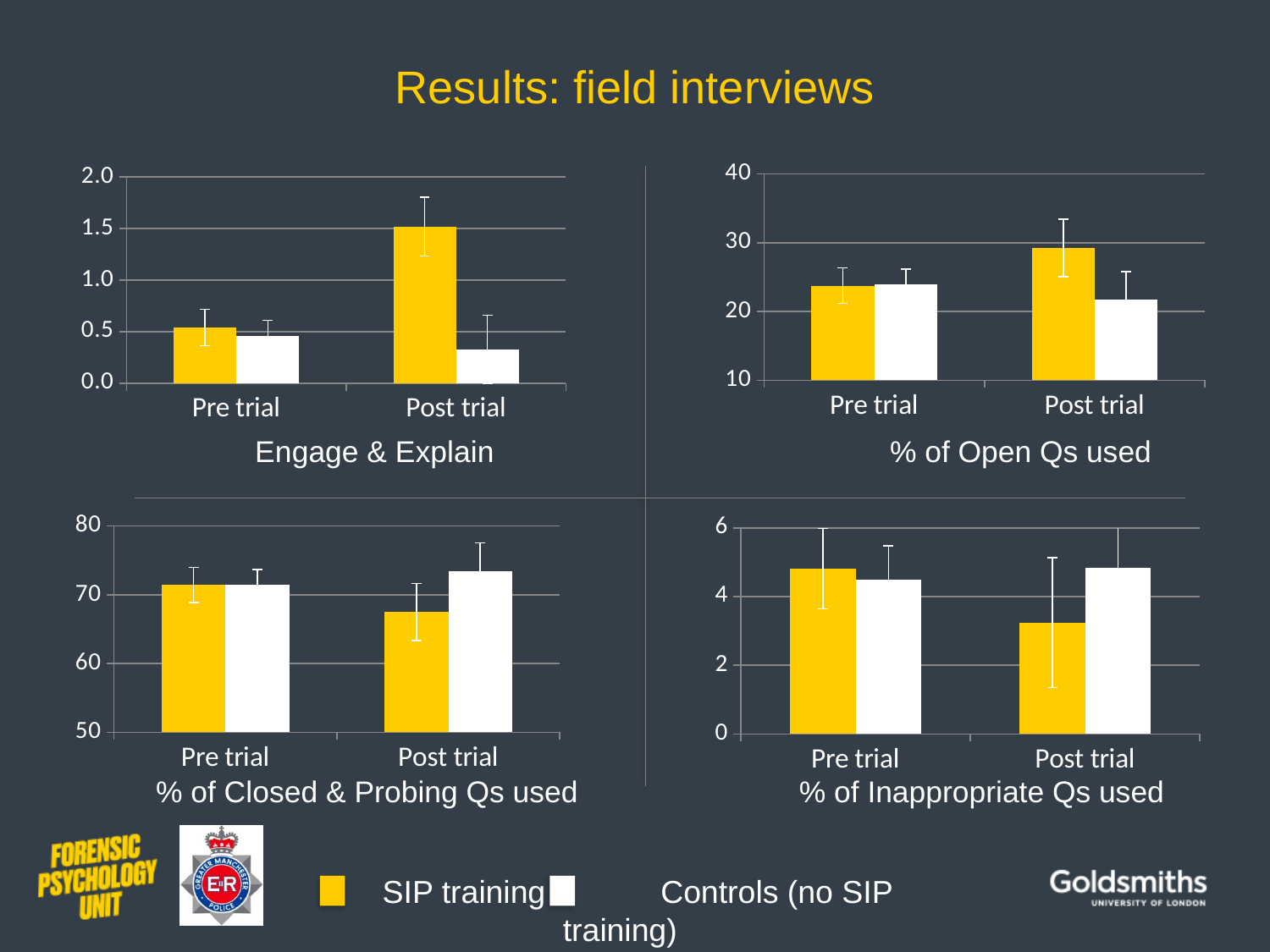

# Results: field interviews

### Chart

| Category | Open q's Received training | Open q's Controls |
|---|---|---|
| Pre trial | 23.7715 | 23.9908 |
| Post trial | 29.2641 | 21.6744 |

### Chart

| Category | Engage & Explain Received training | Engage & Explain Controls |
|---|---|---|
| Pre trial | 0.54 | 0.46 |
| Post trial | 1.52 | 0.33 |
	              Engage & Explain			              % of Open Qs used

### Chart

| Category | Closed & Probing q's Received training | Closed & Probing q's Controls |
|---|---|---|
| Pre trial | 71.4211 | 71.5196 |
| Post trial | 67.4948 | 73.4923 |

### Chart

| Category | Inappropriate q's Received training | Inappropriate q's Controls |
|---|---|---|
| Pre trial | 4.8068 | 4.4892 |
| Post trial | 3.2404 | 4.833 |
	  % of Closed & Probing Qs used		   % of Inappropriate Qs used
    SIP training             Controls (no SIP training)